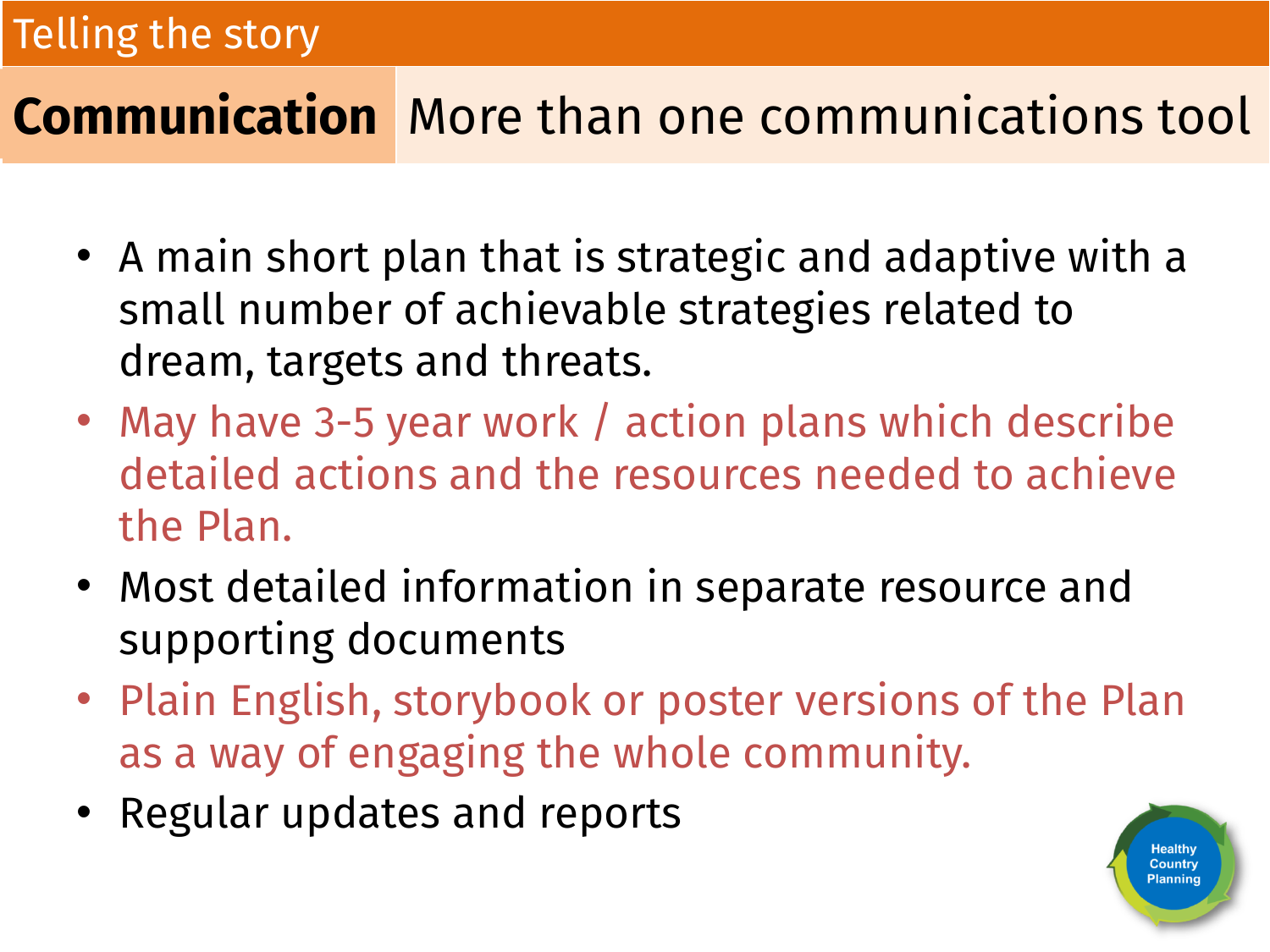

Telling the story
Communication
More than one communications tool
A main short plan that is strategic and adaptive with a small number of achievable strategies related to dream, targets and threats.
May have 3-5 year work / action plans which describe detailed actions and the resources needed to achieve the Plan.
Most detailed information in separate resource and supporting documents
Plain English, storybook or poster versions of the Plan as a way of engaging the whole community.
Regular updates and reports